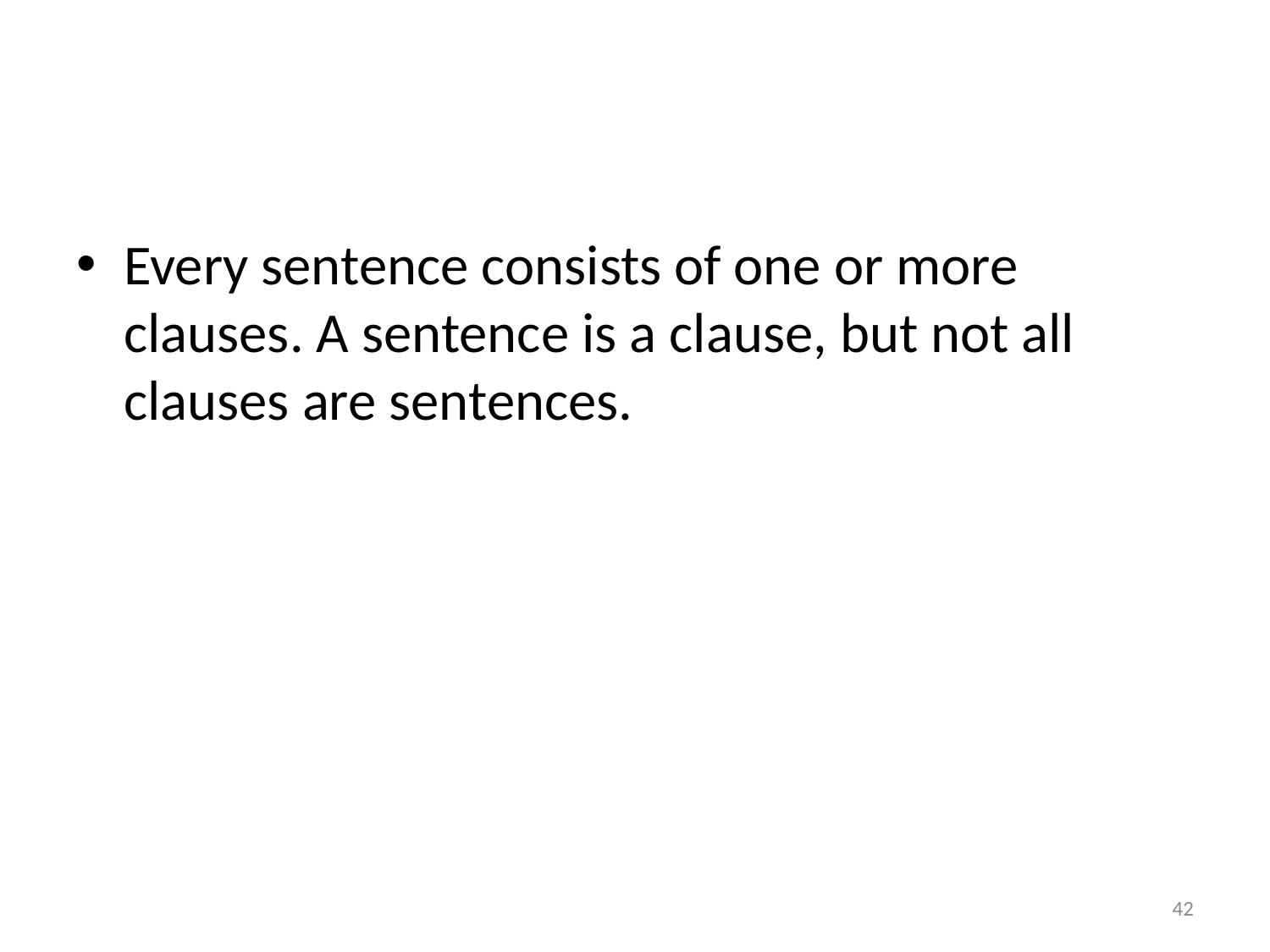

#
Every sentence consists of one or more clauses. A sentence is a clause, but not all clauses are sentences.

42